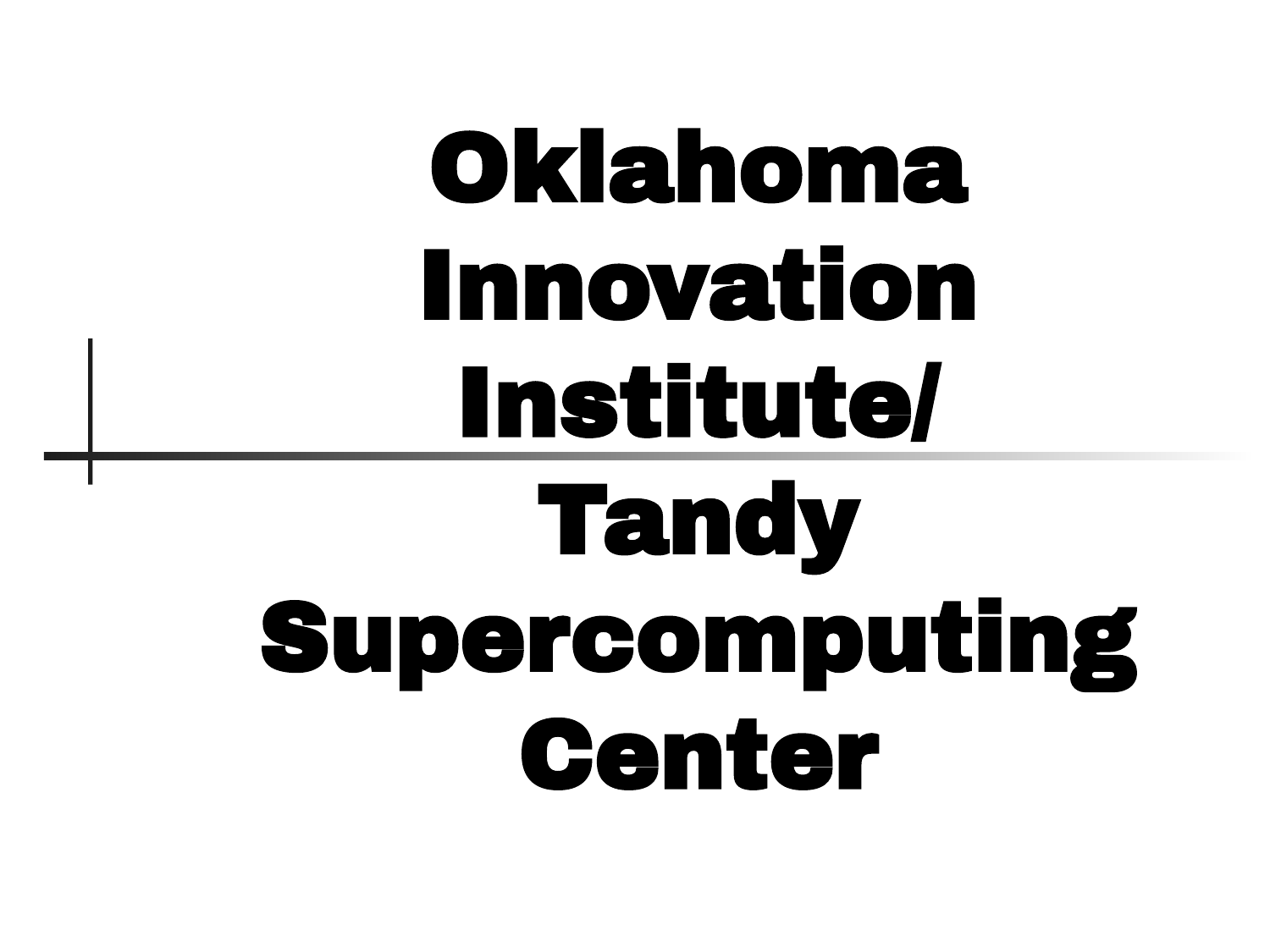

# Oklahoma Innovation Institute/ Tandy Supercomputing Center